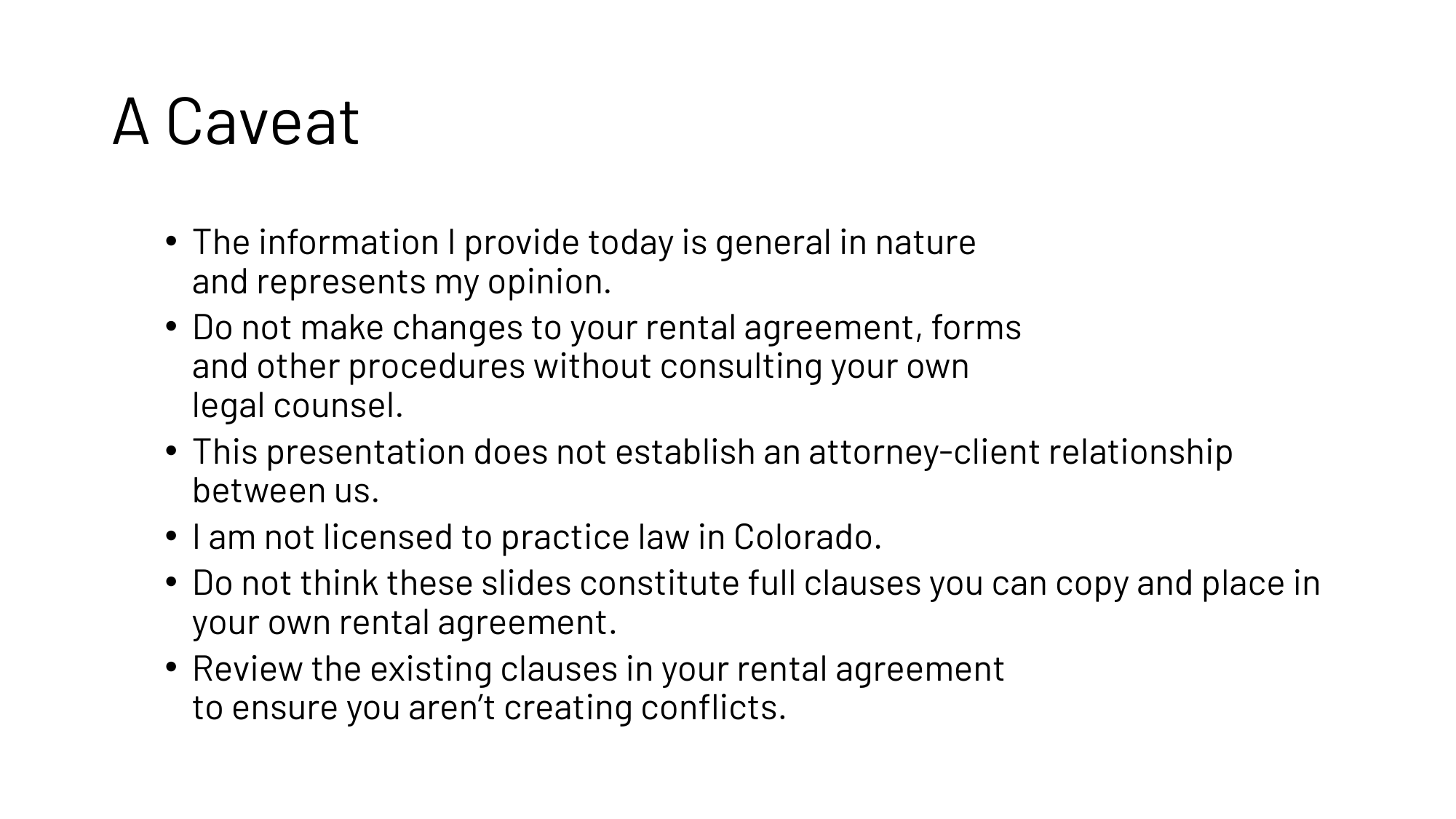

# A Caveat
The information I provide today is general in nature
and represents my opinion.
Do not make changes to your rental agreement, forms
and other procedures without consulting your own
legal counsel.
This presentation does not establish an attorney-client relationship between us.
I am not licensed to practice law in Colorado.
Do not think these slides constitute full clauses you can copy and place in your own rental agreement.
Review the existing clauses in your rental agreement
to ensure you aren’t creating conflicts.